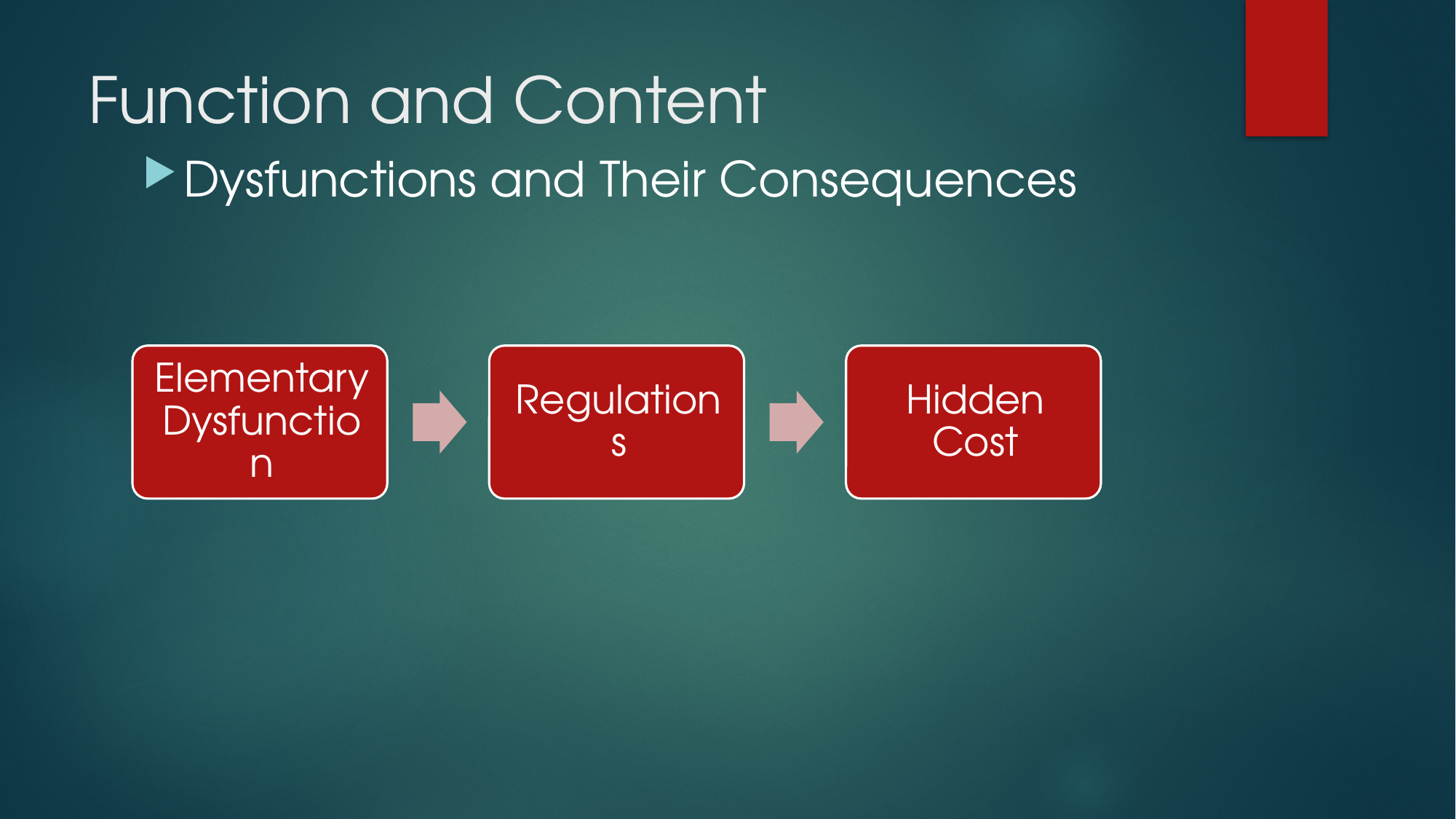

# Function and Content
Elementary Dysfunction

Regulations

Hidden Cost
Dysfunctions and Their Consequences